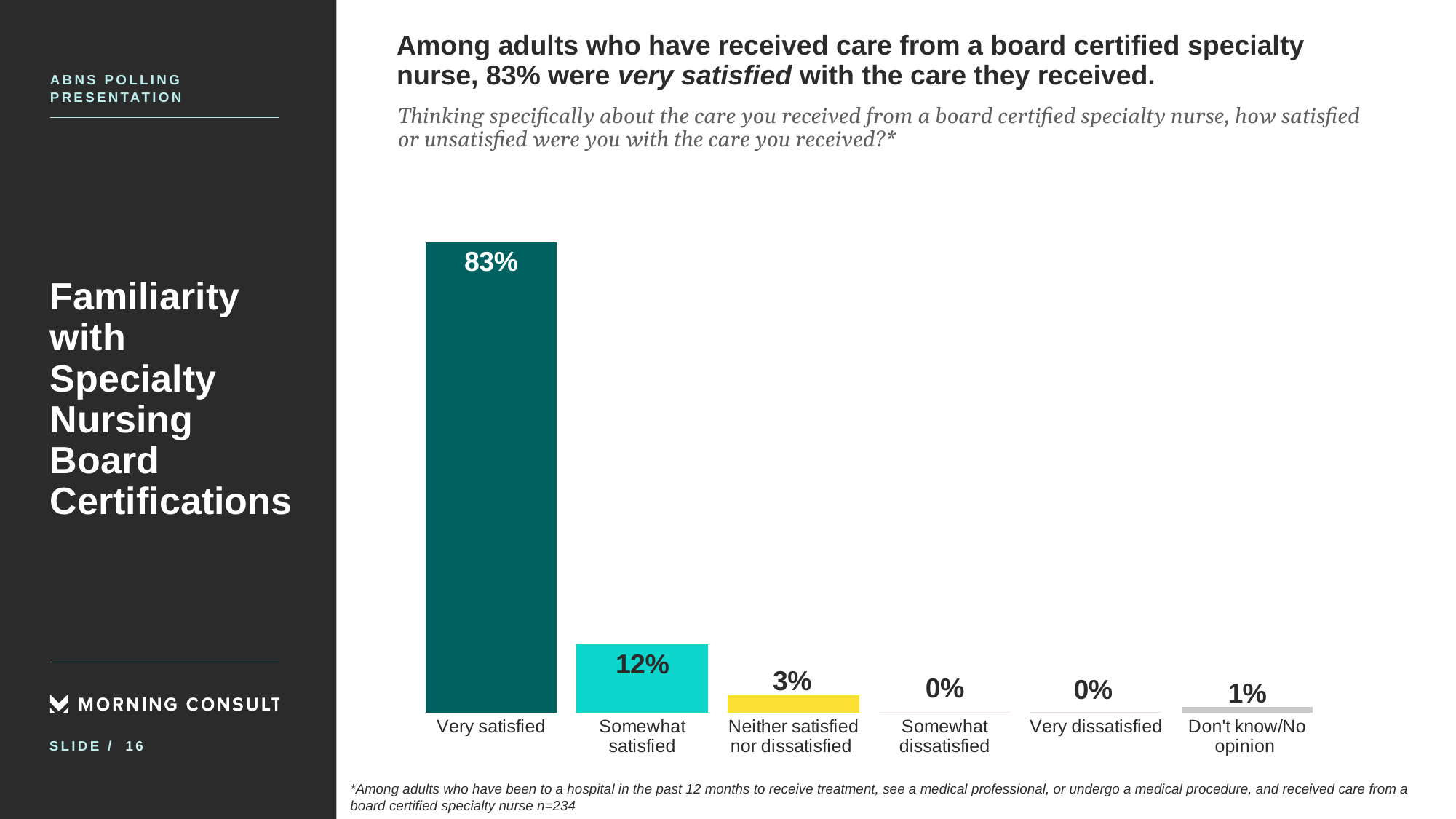

# Among adults who have received care from a board certified specialty nurse, 83% were very satisfied with the care they received.
ABNS11
Abns Polling Presentation
Thinking specifically about the care you received from a board certified specialty nurse, how satisfied or unsatisfied were you with the care you received?*

### Chart

| Category | A lot |
|---|---|
| Very satisfied | 0.8300000000000001 |
| Somewhat satisfied | 0.12000000000000001 |
| Neither satisfied nor dissatisfied  | 0.030000000000000006 |
| Somewhat dissatisfied | 0.0 |
| Very dissatisfied | 0.0 |
| Don't know/No opinion  | 0.010000000000000002 |
Familiarity with Specialty Nursing Board Certifications
16
*Among adults who have been to a hospital in the past 12 months to receive treatment, see a medical professional, or undergo a medical procedure, and received care from a board certified specialty nurse n=234